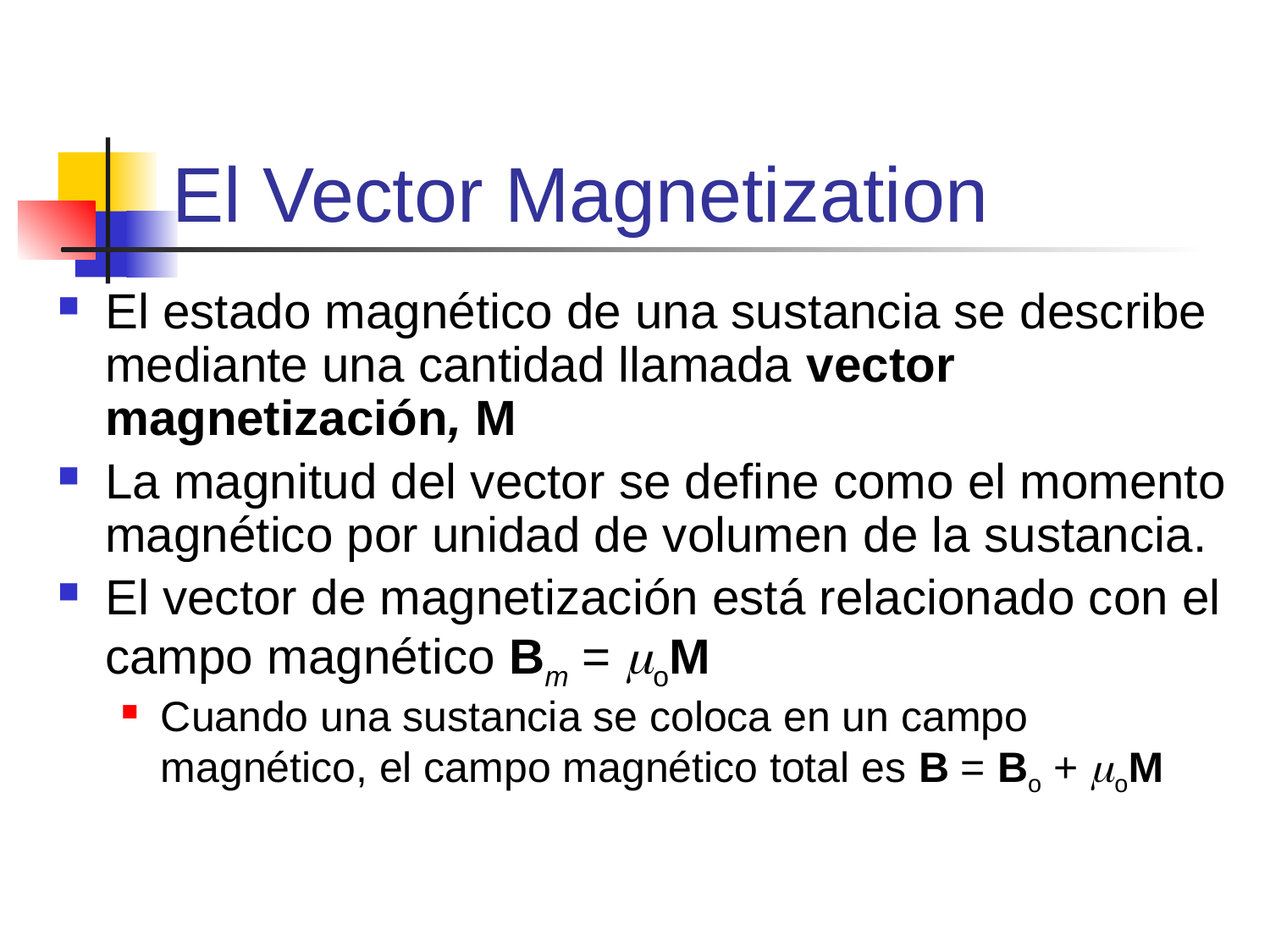

# El Vector Magnetization
El estado magnético de una sustancia se describe mediante una cantidad llamada vector magnetización, M
La magnitud del vector se define como el momento magnético por unidad de volumen de la sustancia.
El vector de magnetización está relacionado con el campo magnético Bm = μoM
Cuando una sustancia se coloca en un campo magnético, el campo magnético total es B = Bo + μoM